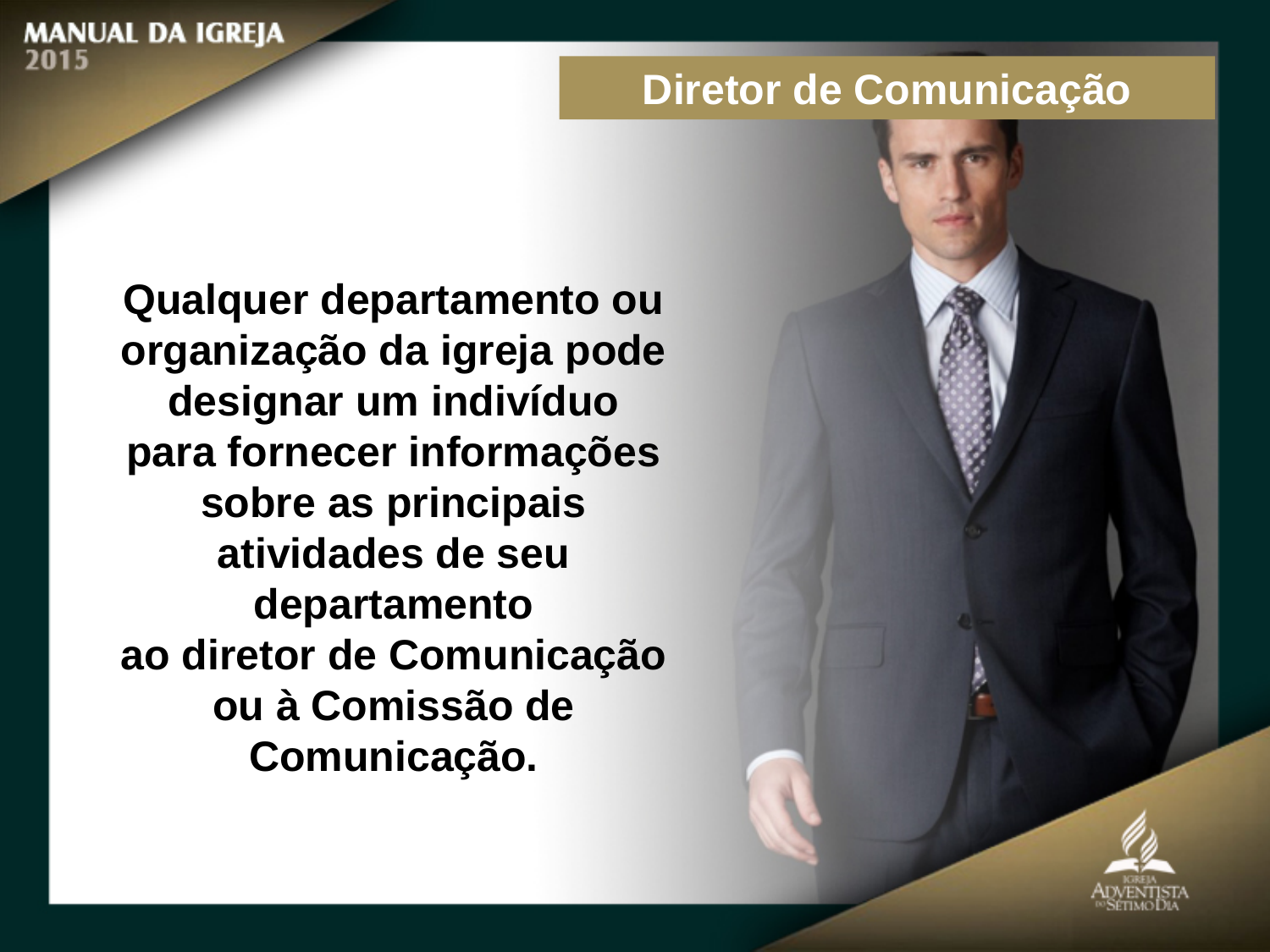

Diretor de Comunicação
Qualquer departamento ou organização da igreja pode designar um indivíduo
para fornecer informações sobre as principais atividades de seu departamento
ao diretor de Comunicação ou à Comissão de Comunicação.